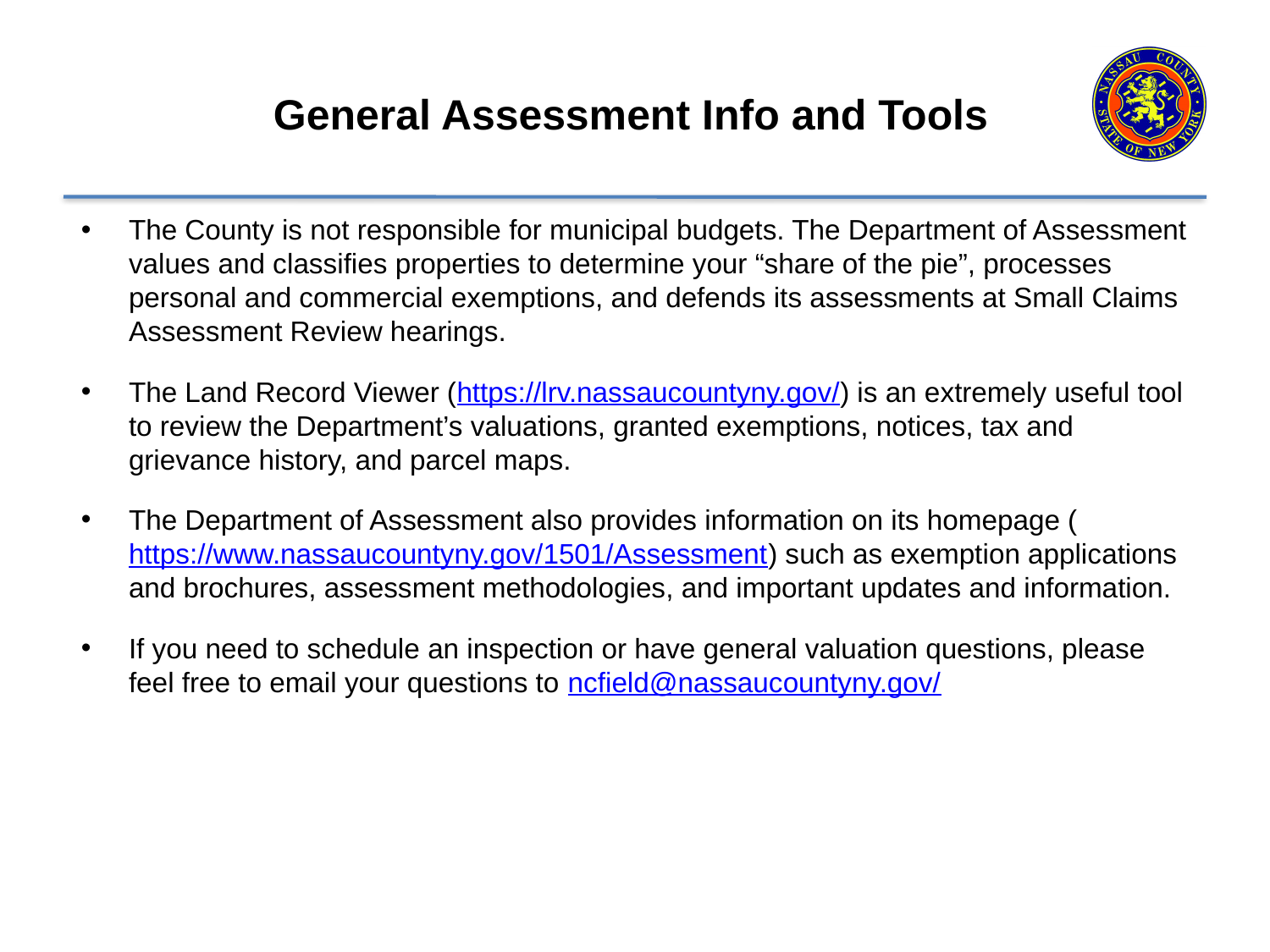

# General Assessment Info and Tools
The County is not responsible for municipal budgets. The Department of Assessment values and classifies properties to determine your “share of the pie”, processes personal and commercial exemptions, and defends its assessments at Small Claims Assessment Review hearings.
The Land Record Viewer (https://lrv.nassaucountyny.gov/) is an extremely useful tool to review the Department’s valuations, granted exemptions, notices, tax and grievance history, and parcel maps.
The Department of Assessment also provides information on its homepage (https://www.nassaucountyny.gov/1501/Assessment) such as exemption applications and brochures, assessment methodologies, and important updates and information.
If you need to schedule an inspection or have general valuation questions, please feel free to email your questions to ncfield@nassaucountyny.gov/